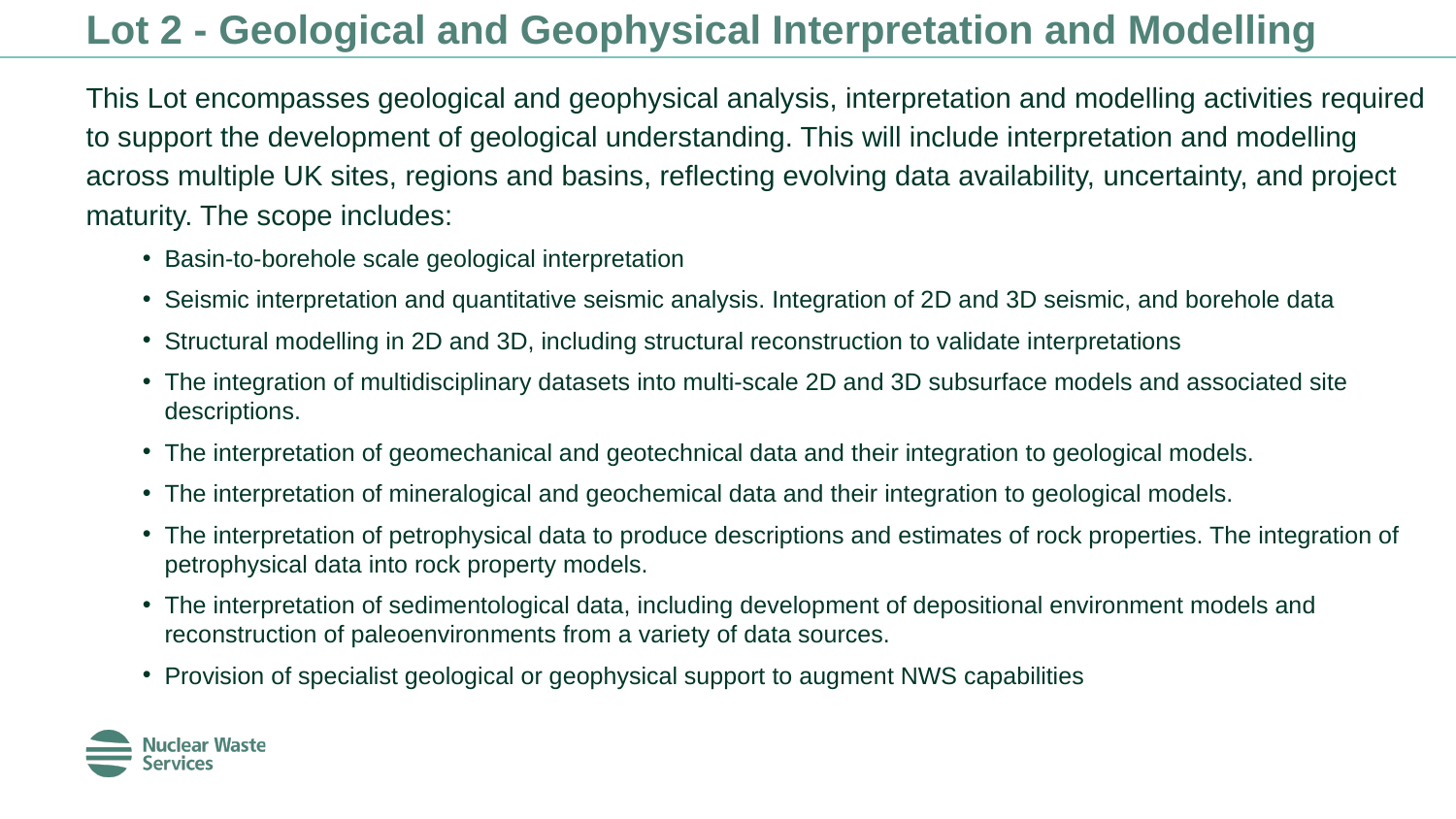

# Lot 2 - Geological and Geophysical Interpretation and Modelling
This Lot encompasses geological and geophysical analysis, interpretation and modelling activities required to support the development of geological understanding. This will include interpretation and modelling across multiple UK sites, regions and basins, reflecting evolving data availability, uncertainty, and project maturity. The scope includes:
Basin-to-borehole scale geological interpretation
Seismic interpretation and quantitative seismic analysis. Integration of 2D and 3D seismic, and borehole data
Structural modelling in 2D and 3D, including structural reconstruction to validate interpretations
The integration of multidisciplinary datasets into multi-scale 2D and 3D subsurface models and associated site descriptions.
The interpretation of geomechanical and geotechnical data and their integration to geological models.
The interpretation of mineralogical and geochemical data and their integration to geological models.
The interpretation of petrophysical data to produce descriptions and estimates of rock properties. The integration of petrophysical data into rock property models.
The interpretation of sedimentological data, including development of depositional environment models and reconstruction of paleoenvironments from a variety of data sources.
Provision of specialist geological or geophysical support to augment NWS capabilities